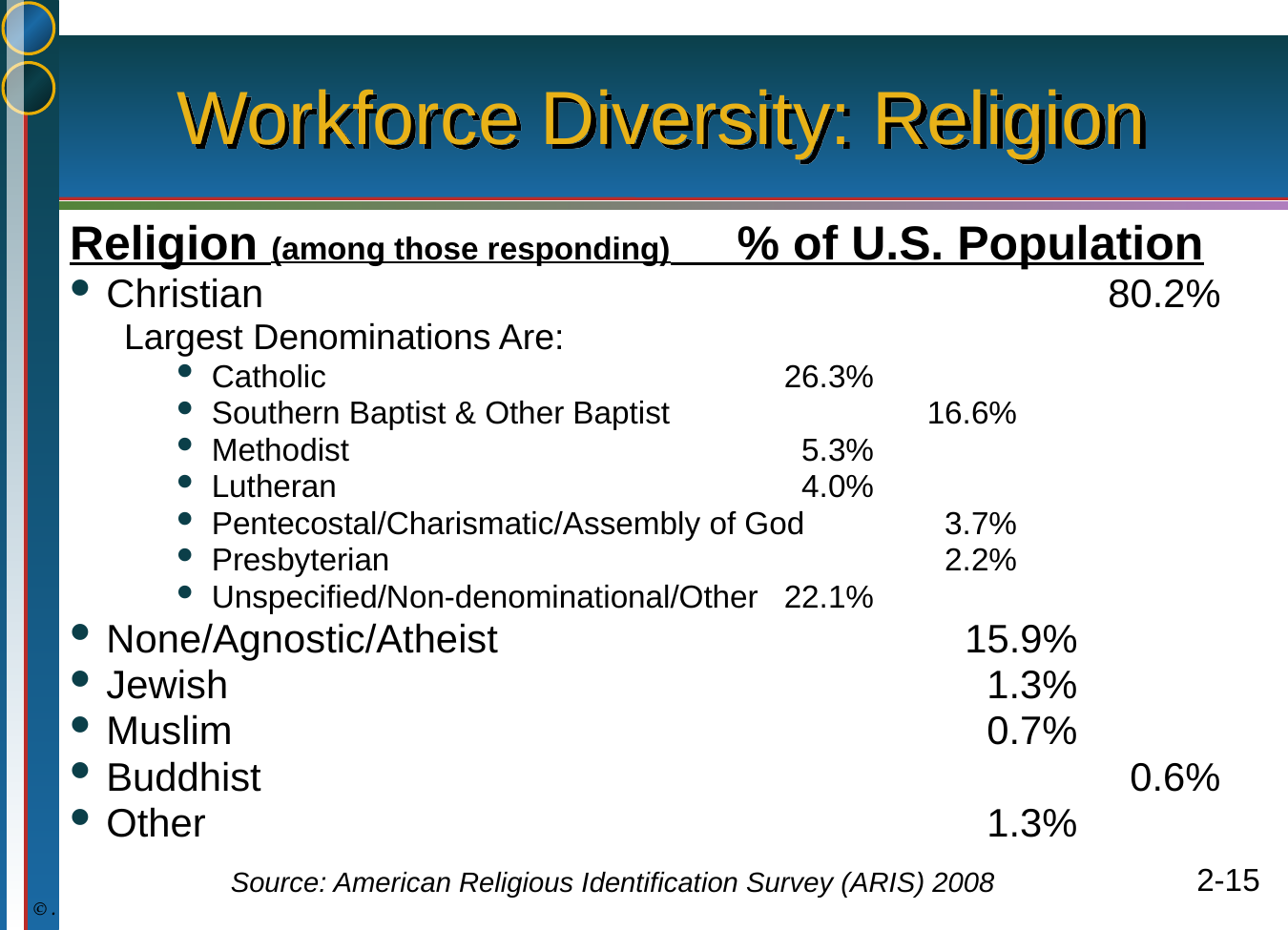

# Workforce Diversity: Religion
Religion (among those responding)     % of U.S. Population
Christian						80.2%
Largest Denominations Are:
Catholic 				26.3%
Southern Baptist & Other Baptist		16.6%
Methodist				  5.3%
Lutheran			  	  4.0%
Pentecostal/Charismatic/Assembly of God	  3.7%
Presbyterian				  2.2%
Unspecified/Non-denominational/Other	22.1%
None/Agnostic/Atheist				15.9%
Jewish						  1.3%
Muslim						  0.7%
Buddhist						  0.6%
Other						  1.3%
Source: American Religious Identification Survey (ARIS) 2008